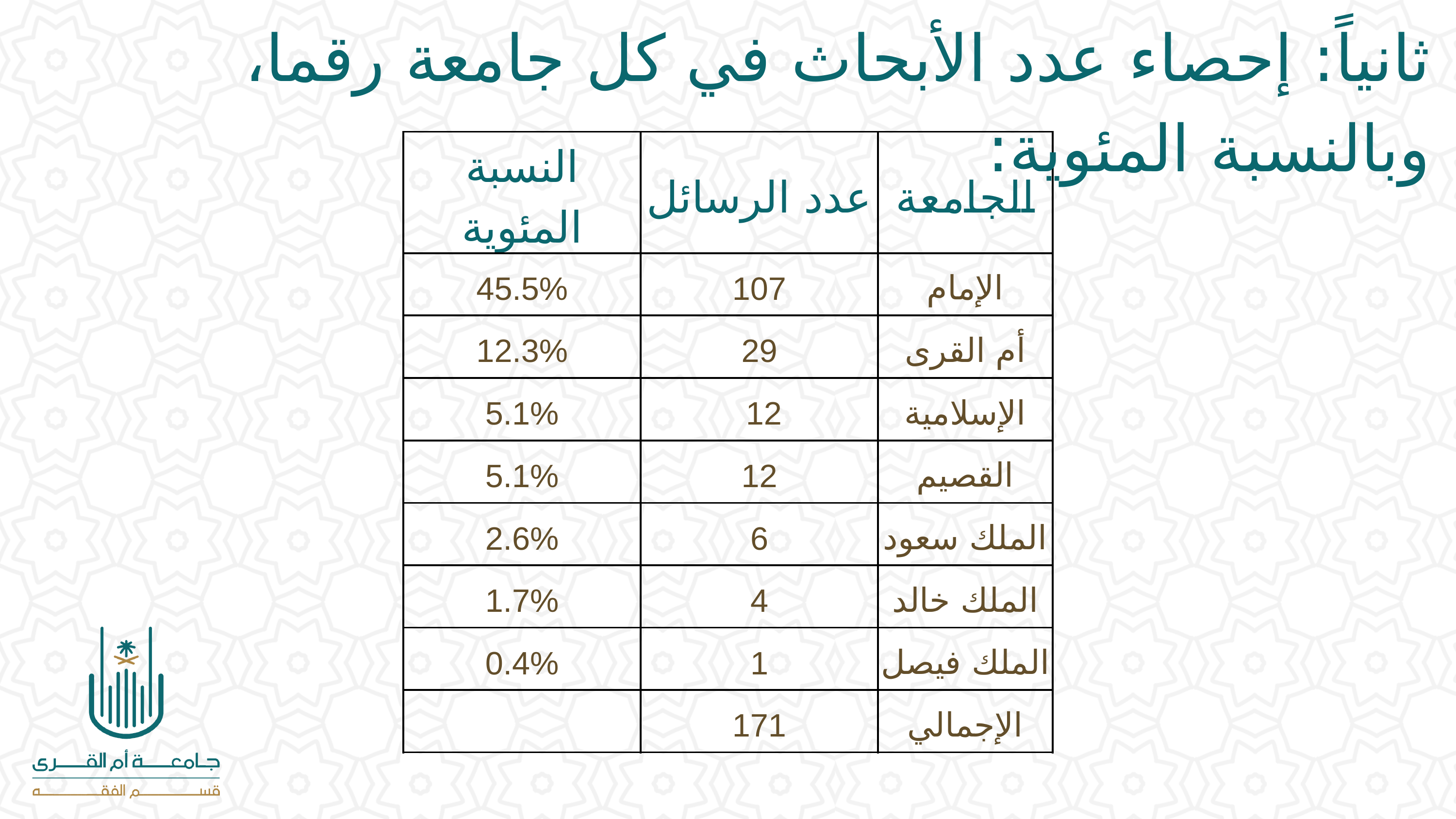

ثانياً: إحصاء عدد الأبحاث في كل جامعة رقما، وبالنسبة المئوية:

| النسبة المئوية | عدد الرسائل | الجامعة |
| --- | --- | --- |
| 45.5% | 107 | الإمام |
| 12.3% | 29 | أم القرى |
| 5.1% | 12 | الإسلامية |
| 5.1% | 12 | القصيم |
| 2.6% | 6 | الملك سعود |
| 1.7% | 4 | الملك خالد |
| 0.4% | 1 | الملك فيصل |
|  | 171 | الإجمالي |